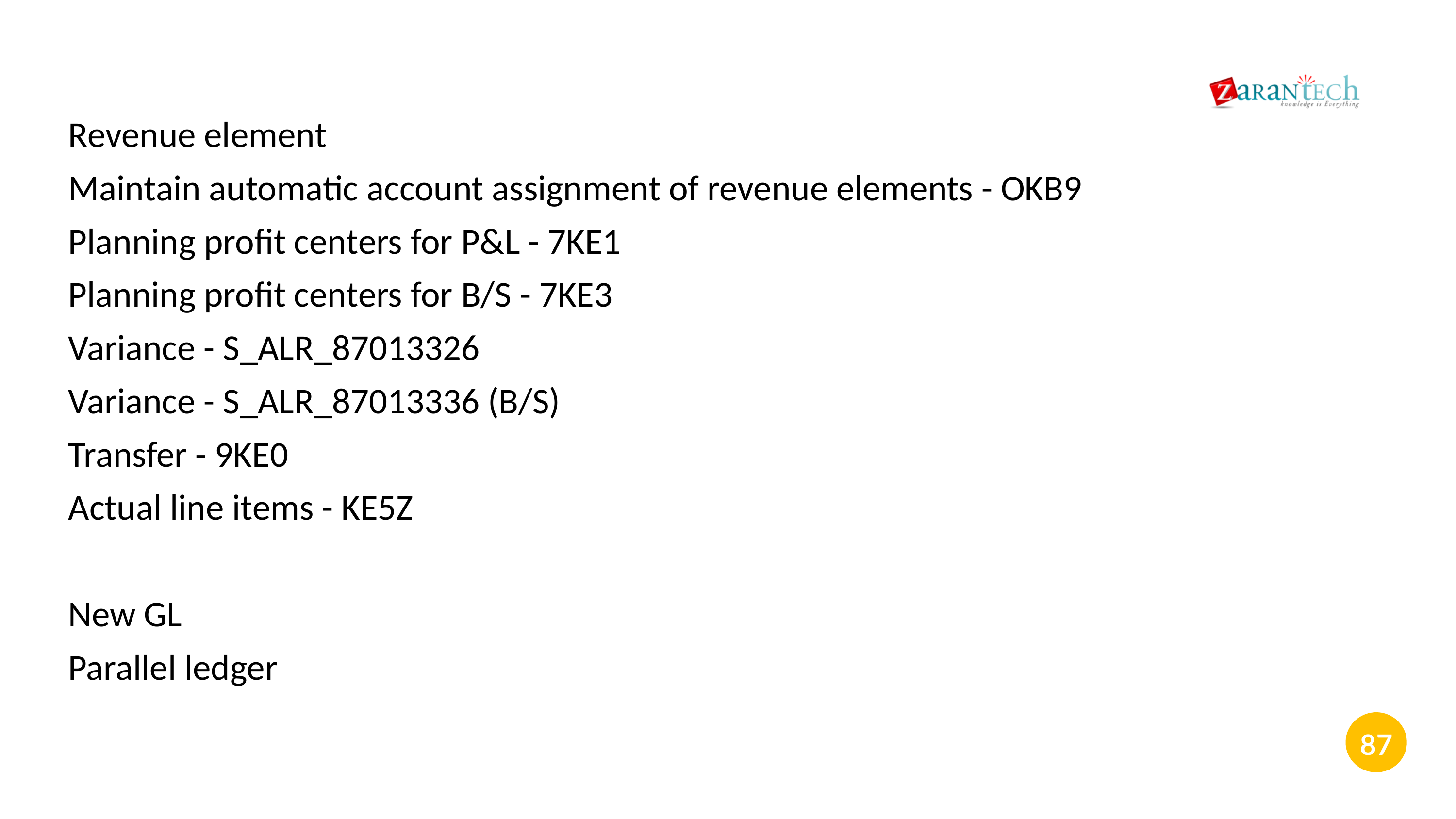

Revenue element
Maintain automatic account assignment of revenue elements - OKB9
Planning profit centers for P&L - 7KE1
Planning profit centers for B/S - 7KE3
Variance - S_ALR_87013326
Variance - S_ALR_87013336 (B/S)
Transfer - 9KE0
Actual line items - KE5Z

New GL
Parallel ledger
87